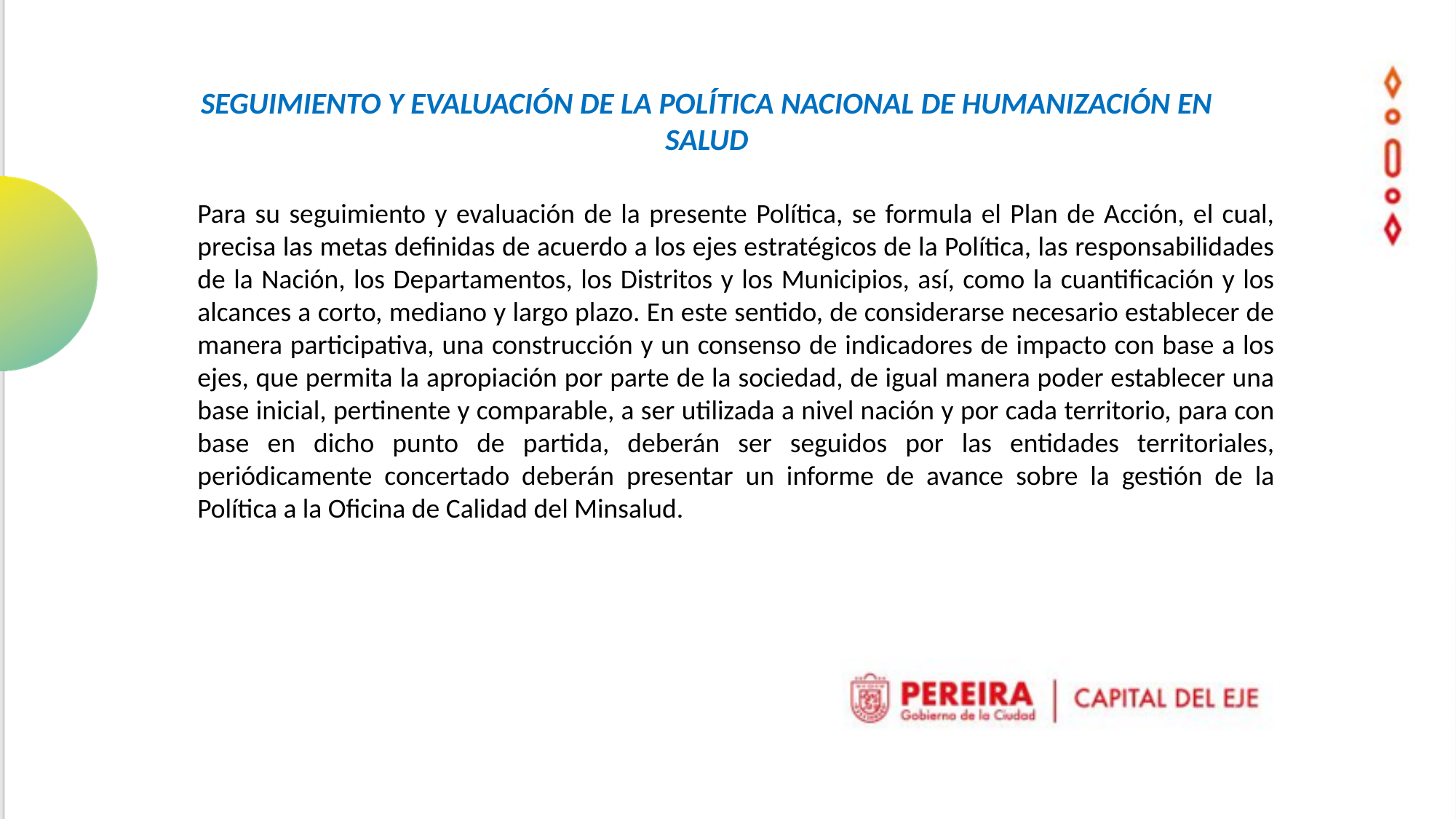

SEGUIMIENTO Y EVALUACIÓN DE LA POLÍTICA NACIONAL DE HUMANIZACIÓN EN SALUD
Para su seguimiento y evaluación de la presente Política, se formula el Plan de Acción, el cual, precisa las metas definidas de acuerdo a los ejes estratégicos de la Política, las responsabilidades de la Nación, los Departamentos, los Distritos y los Municipios, así, como la cuantificación y los alcances a corto, mediano y largo plazo. En este sentido, de considerarse necesario establecer de manera participativa, una construcción y un consenso de indicadores de impacto con base a los ejes, que permita la apropiación por parte de la sociedad, de igual manera poder establecer una base inicial, pertinente y comparable, a ser utilizada a nivel nación y por cada territorio, para con base en dicho punto de partida, deberán ser seguidos por las entidades territoriales, periódicamente concertado deberán presentar un informe de avance sobre la gestión de la Política a la Oficina de Calidad del Minsalud.